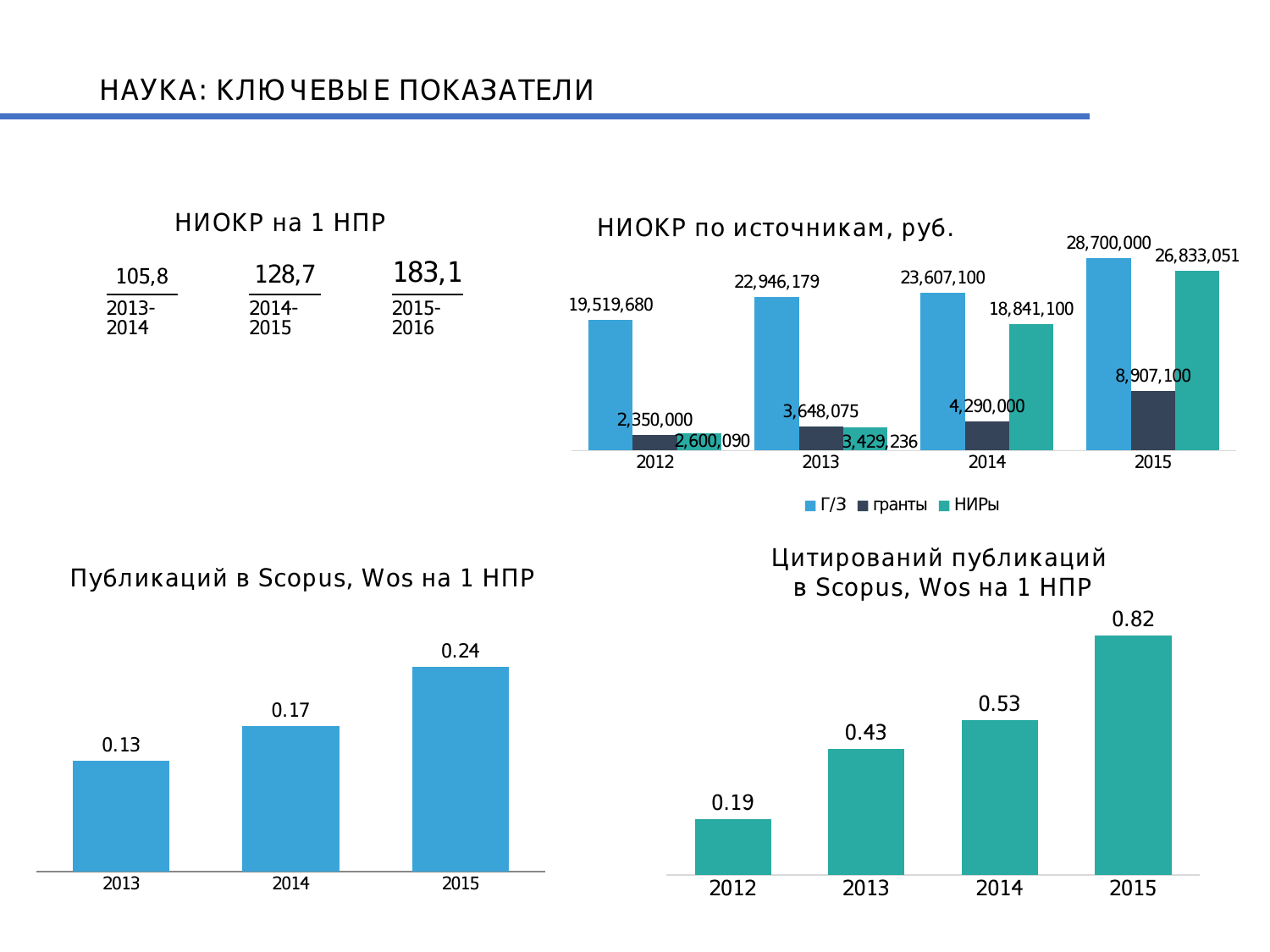

# НАУКА: КЛЮЧЕВЫЕ ПОКАЗАТЕЛИ

### Chart

| Category | Г/З | гранты | НИРы |
|---|---|---|---|
| 2012 | 19519680.0 | 2350000.0 | 2600090.0 |
| 2013 | 22946179.45 | 3648074.5 | 3429236.44 |
| 2014 | 23607100.0 | 4290000.0 | 18841100.0 |
| 2015 | 28700000.0 | 8907100.0 | 26833050.85 |
| НИОКР на 1 НПР |  |  |  |  |  |  |
| --- | --- | --- | --- | --- | --- | --- |
|  | 105,8 |  | 128,7 |  | 183,1 |  |
|  | 2013-2014 |  | 2014-2015 |  | 2015-2016 |  |
НИОКР по источникам, руб.
Цитирований публикаций
в Scopus, Wos на 1 НПР
Публикаций в Scopus, Wos на 1 НПР

### Chart

| Category | Ключевой показатель (количество цитирований на 1 НПР) |
|---|---|
| 2012 | 0.190217391304348 |
| 2013 | 0.432323232323232 |
| 2014 | 0.530925013683635 |
| 2015 | 0.818181818181818 |

### Chart

| Category | Количество статей в Web of Science и Scopus с исключением дублирования на 1 НПР
 |
|---|---|
| 2013 | 0.13 |
| 2014 | 0.17 |
| 2015 | 0.24 |